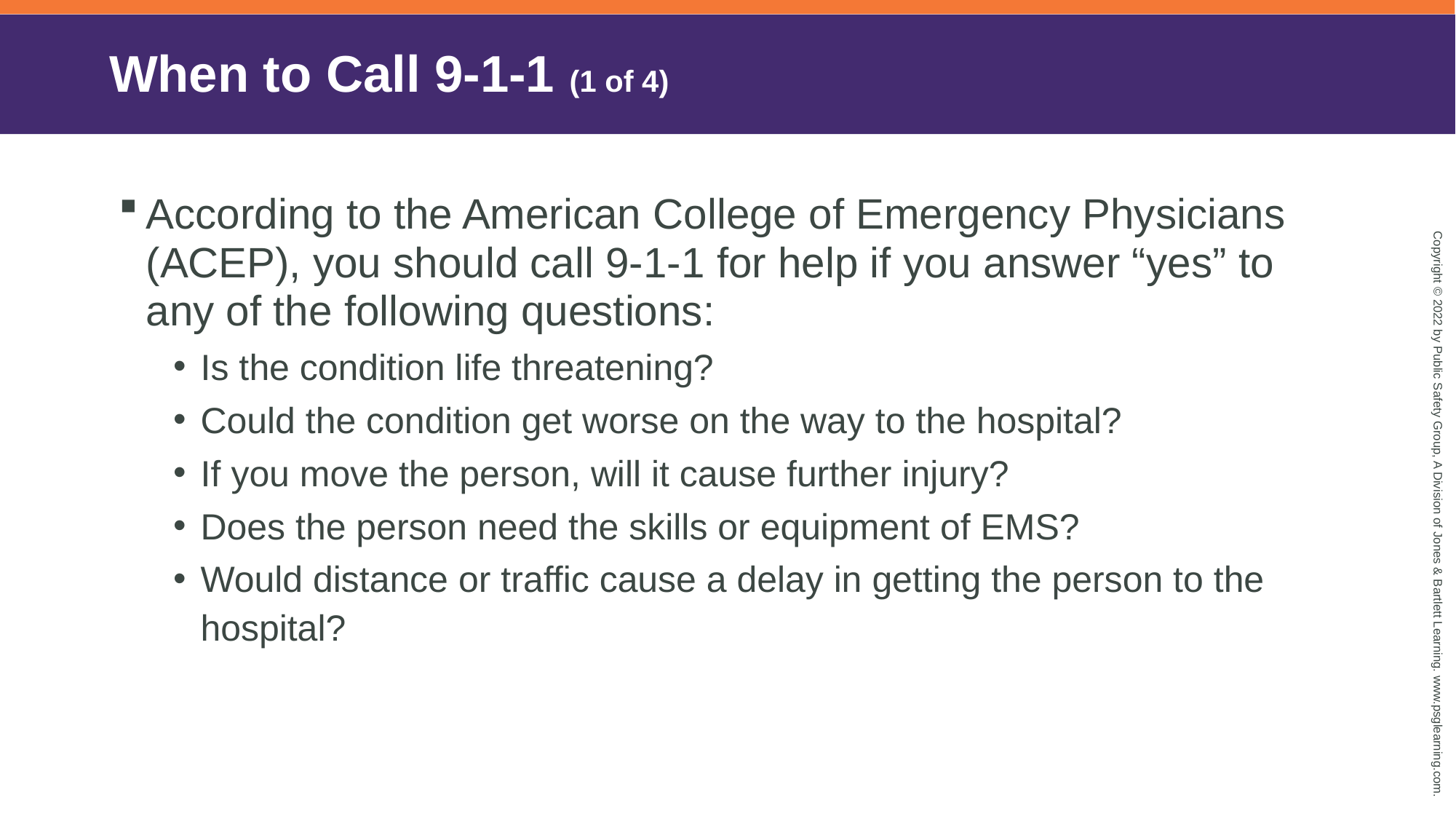

# When to Call 9-1-1 (1 of 4)
According to the American College of Emergency Physicians (ACEP), you should call 9-1-1 for help if you answer “yes” to any of the following questions:
Is the condition life threatening?
Could the condition get worse on the way to the hospital?
If you move the person, will it cause further injury?
Does the person need the skills or equipment of EMS?
Would distance or traffic cause a delay in getting the person to the hospital?